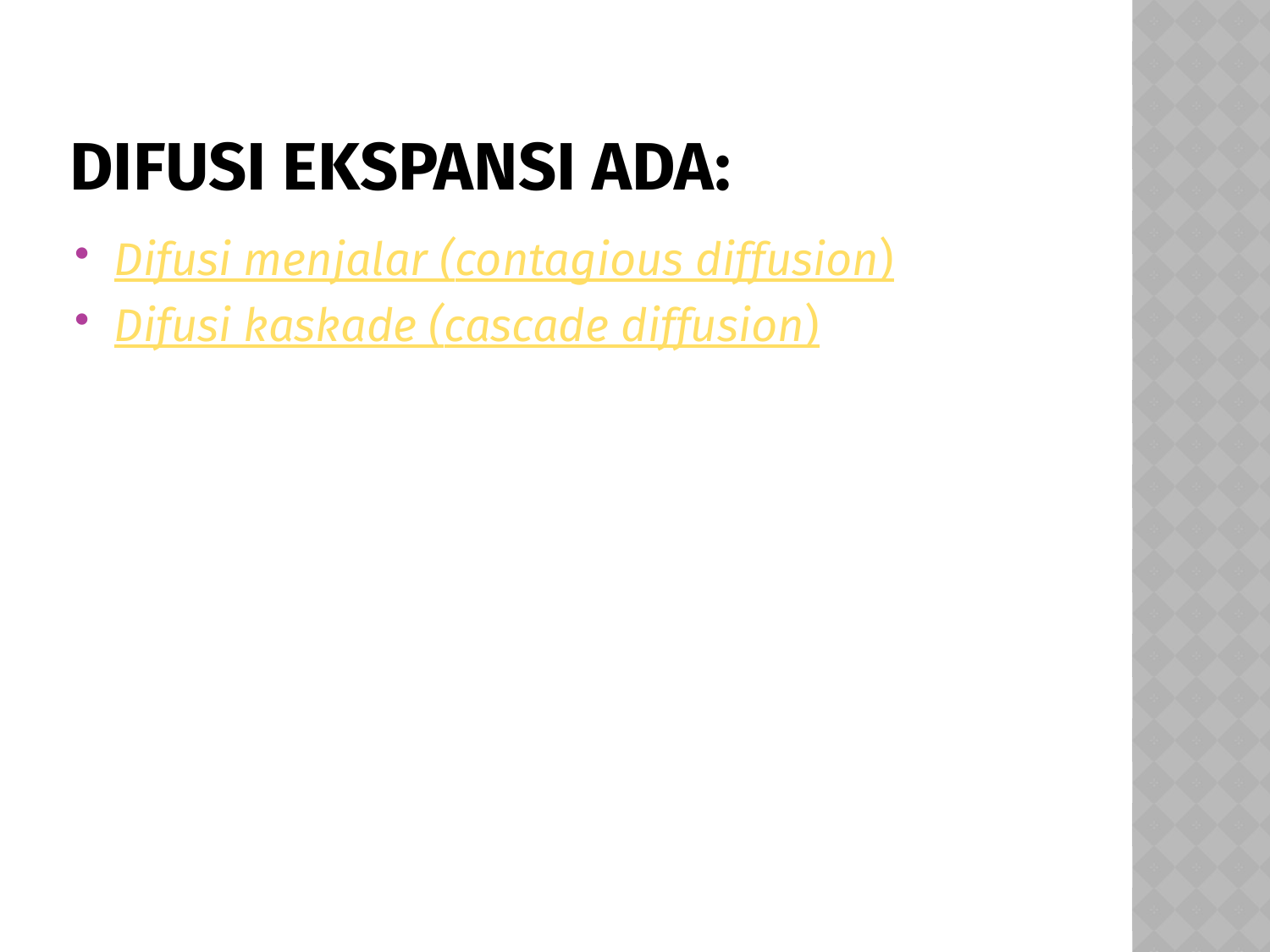

# Difusi ekspansi ada:
Difusi menjalar (contagious diffusion)
Difusi kaskade (cascade diffusion)